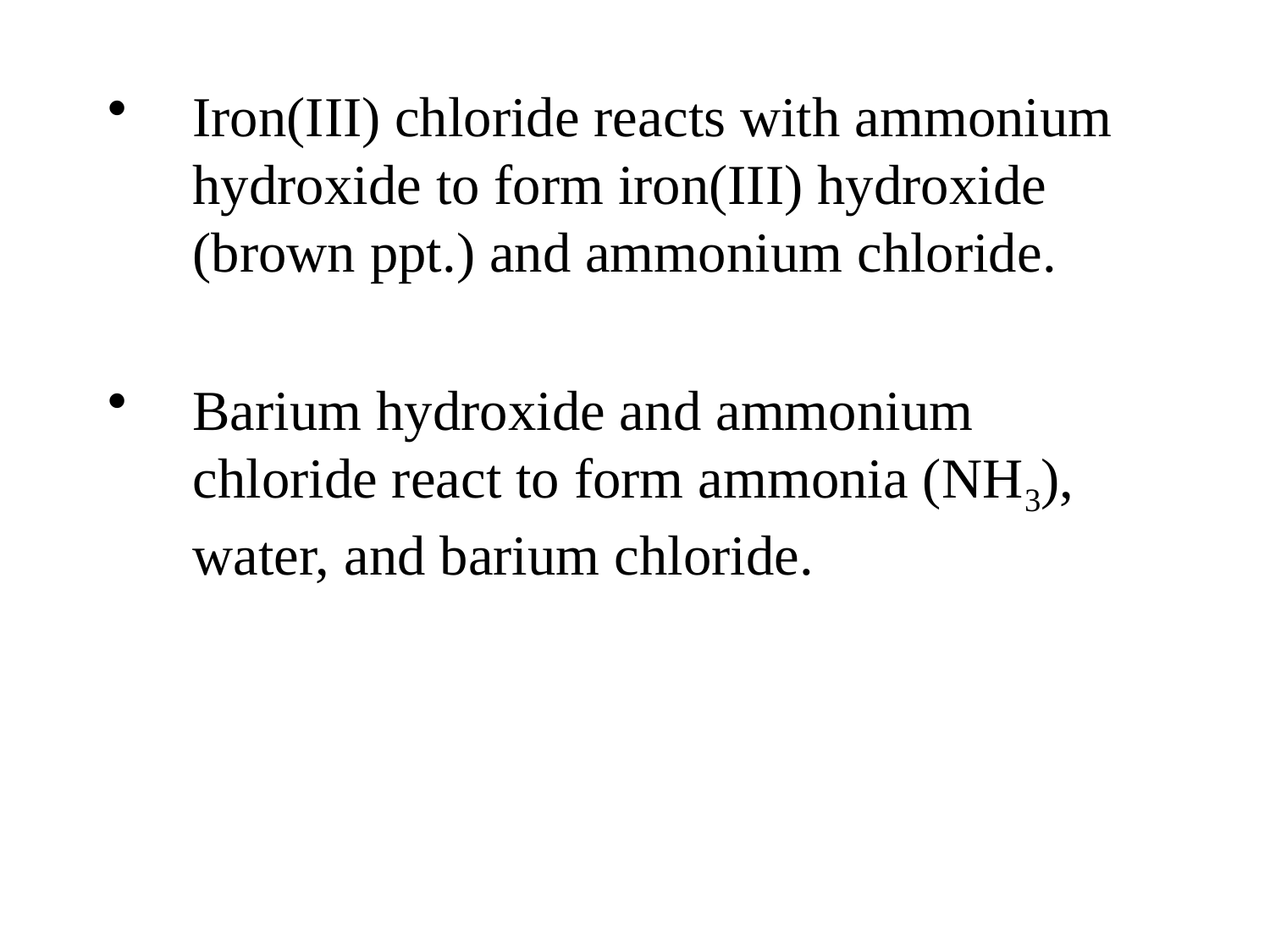

Iron(III) chloride reacts with ammonium hydroxide to form iron(III) hydroxide (brown ppt.) and ammonium chloride.

Barium hydroxide and ammonium chloride react to form ammonia (NH3), water, and barium chloride.